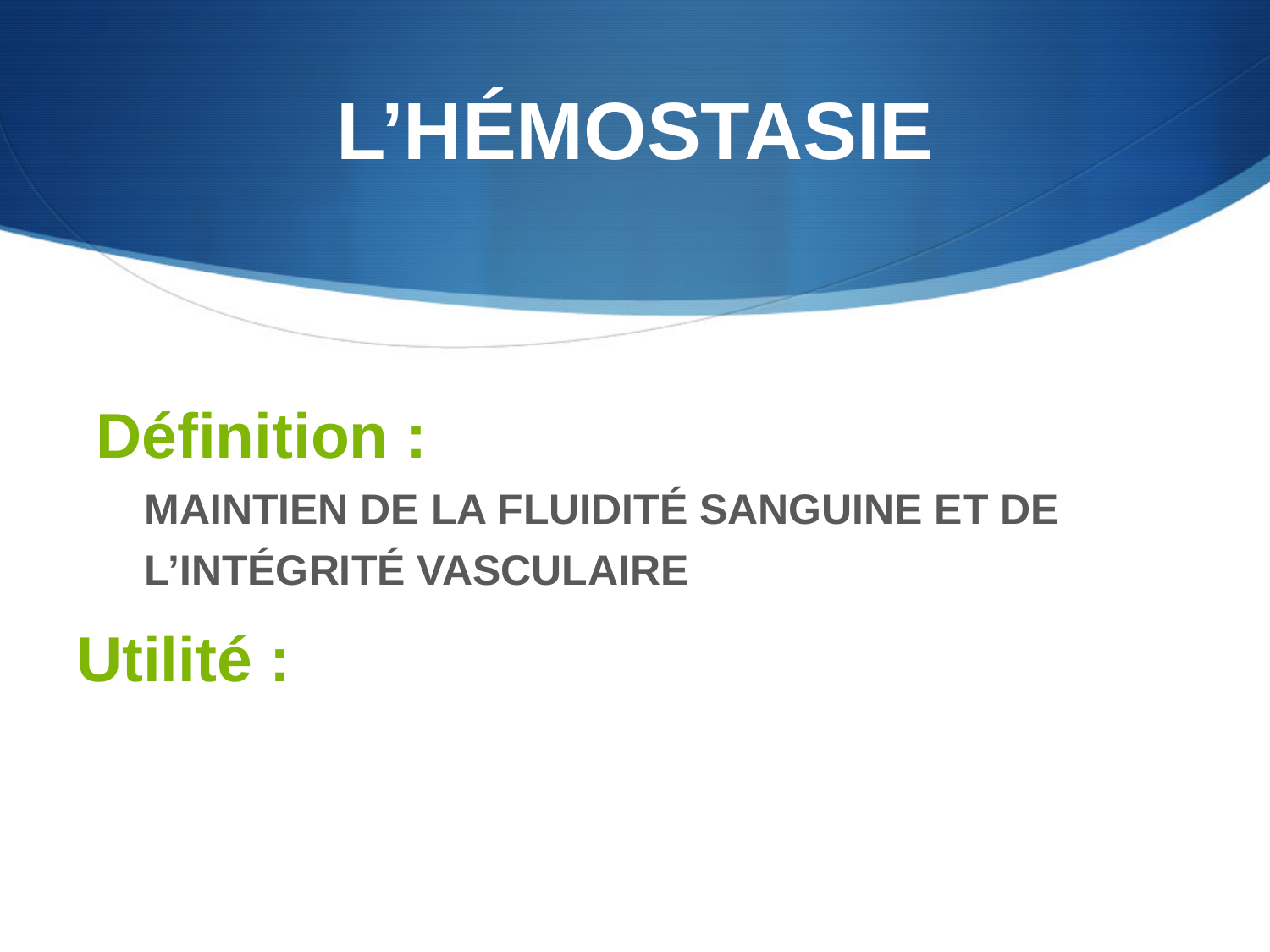

# L’HÉMOSTASIE
Définition :
MAINTIEN DE LA FLUIDITÉ SANGUINE ET DE
L’INTÉGRITÉ VASCULAIRE
Utilité :